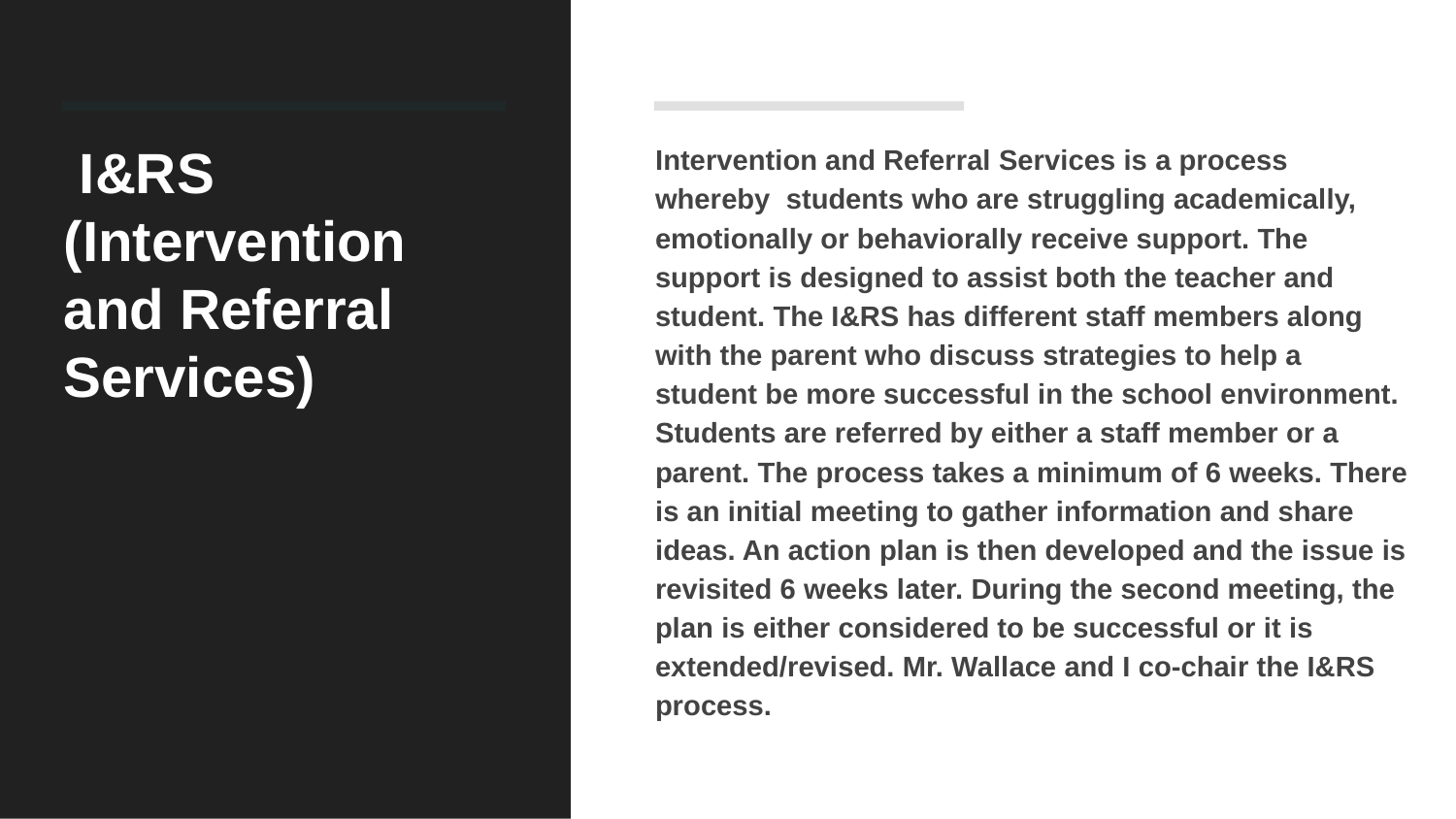

# I&RS
(Intervention and Referral Services)

Intervention and Referral Services is a process whereby  students who are struggling academically, emotionally or behaviorally receive support. The support is designed to assist both the teacher and student. The I&RS has different staff members along with the parent who discuss strategies to help a student be more successful in the school environment. Students are referred by either a staff member or a parent. The process takes a minimum of 6 weeks. There is an initial meeting to gather information and share ideas. An action plan is then developed and the issue is revisited 6 weeks later. During the second meeting, the plan is either considered to be successful or it is extended/revised. Mr. Wallace and I co-chair the I&RS process.